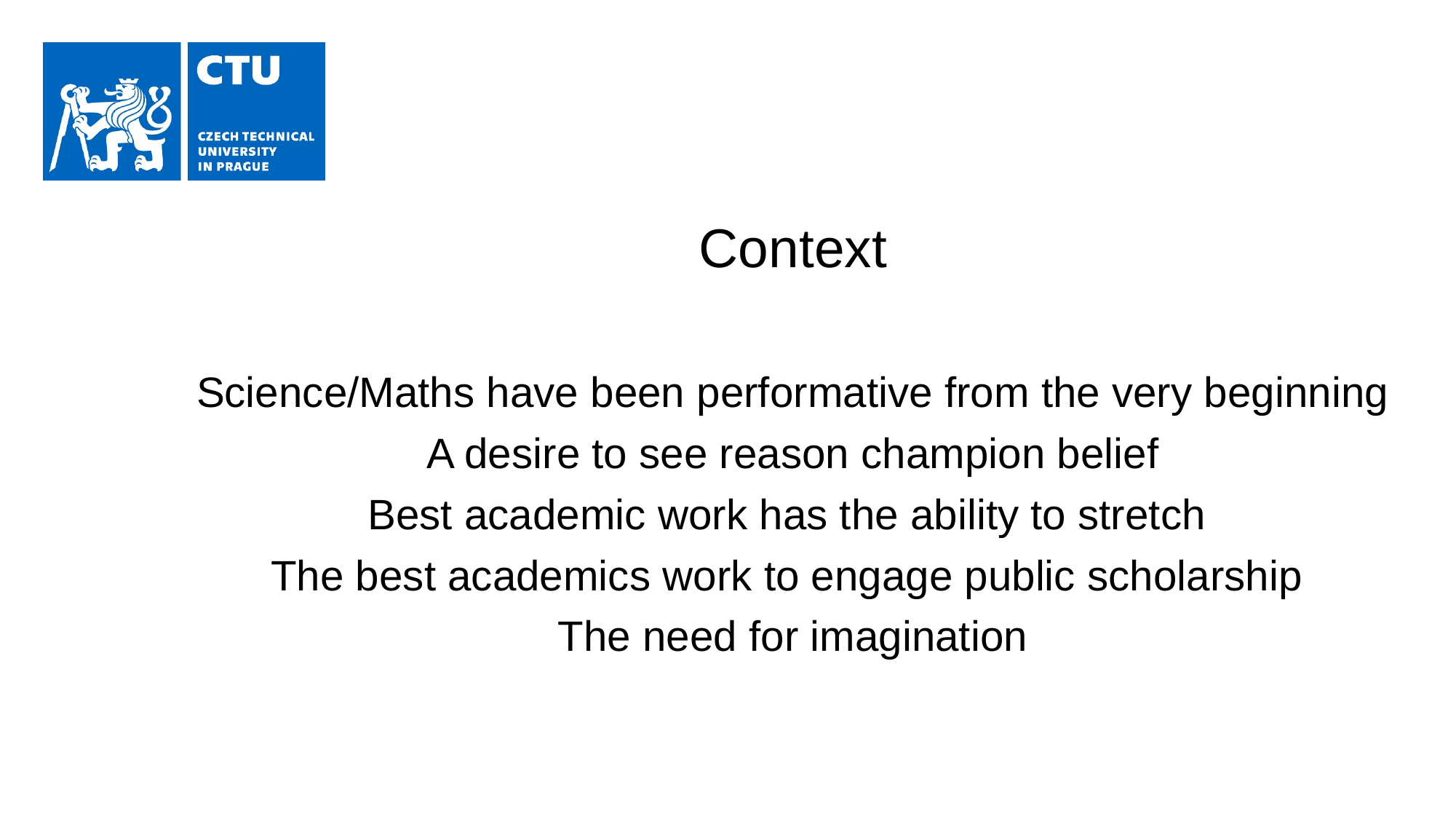

# Context
Science/Maths have been performative from the very beginning
A desire to see reason champion belief
Best academic work has the ability to stretch
The best academics work to engage public scholarship
The need for imagination